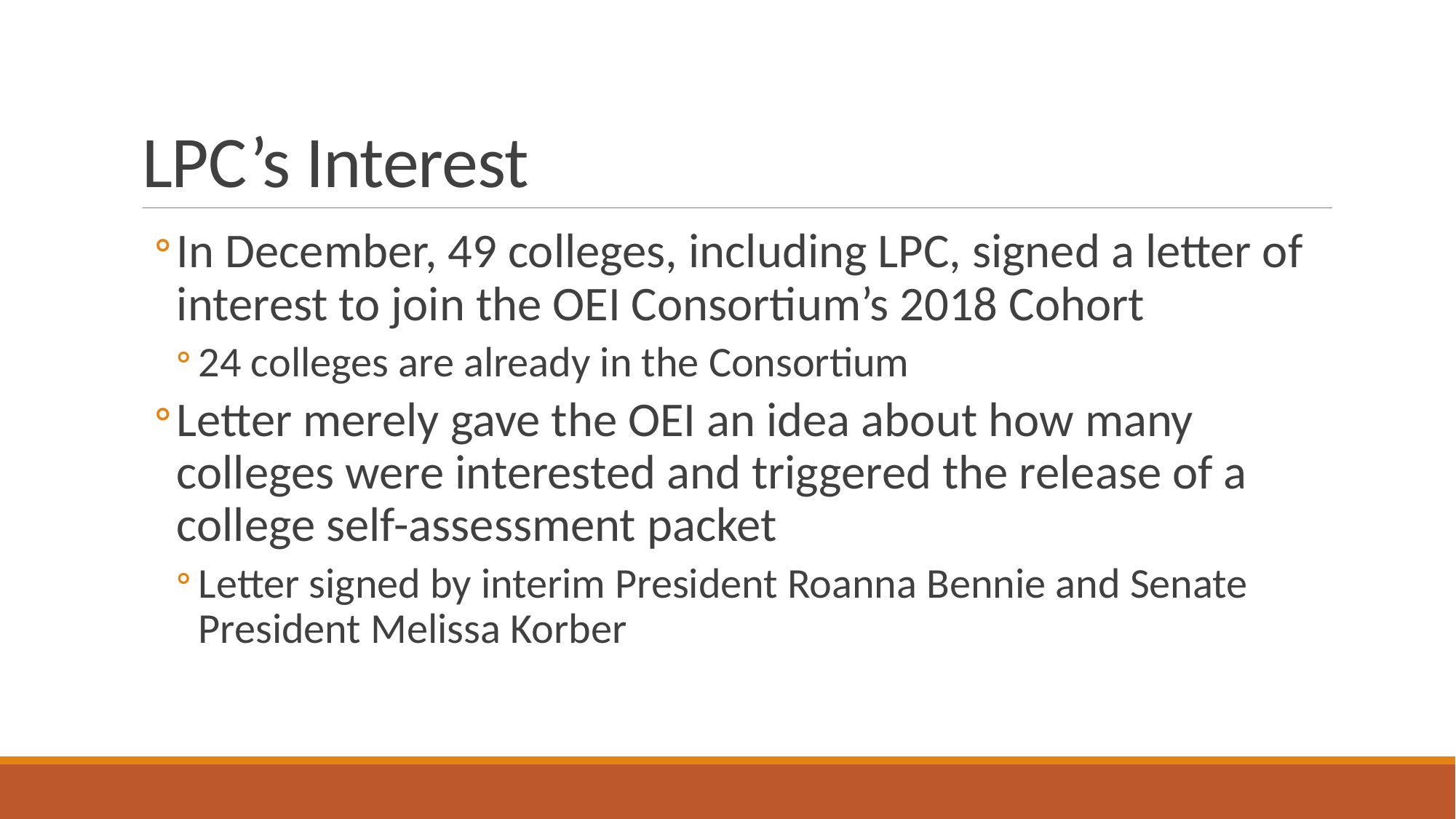

# LPC’s Interest
In December, 49 colleges, including LPC, signed a letter of interest to join the OEI Consortium’s 2018 Cohort
24 colleges are already in the Consortium
Letter merely gave the OEI an idea about how many colleges were interested and triggered the release of a college self-assessment packet
Letter signed by interim President Roanna Bennie and Senate President Melissa Korber